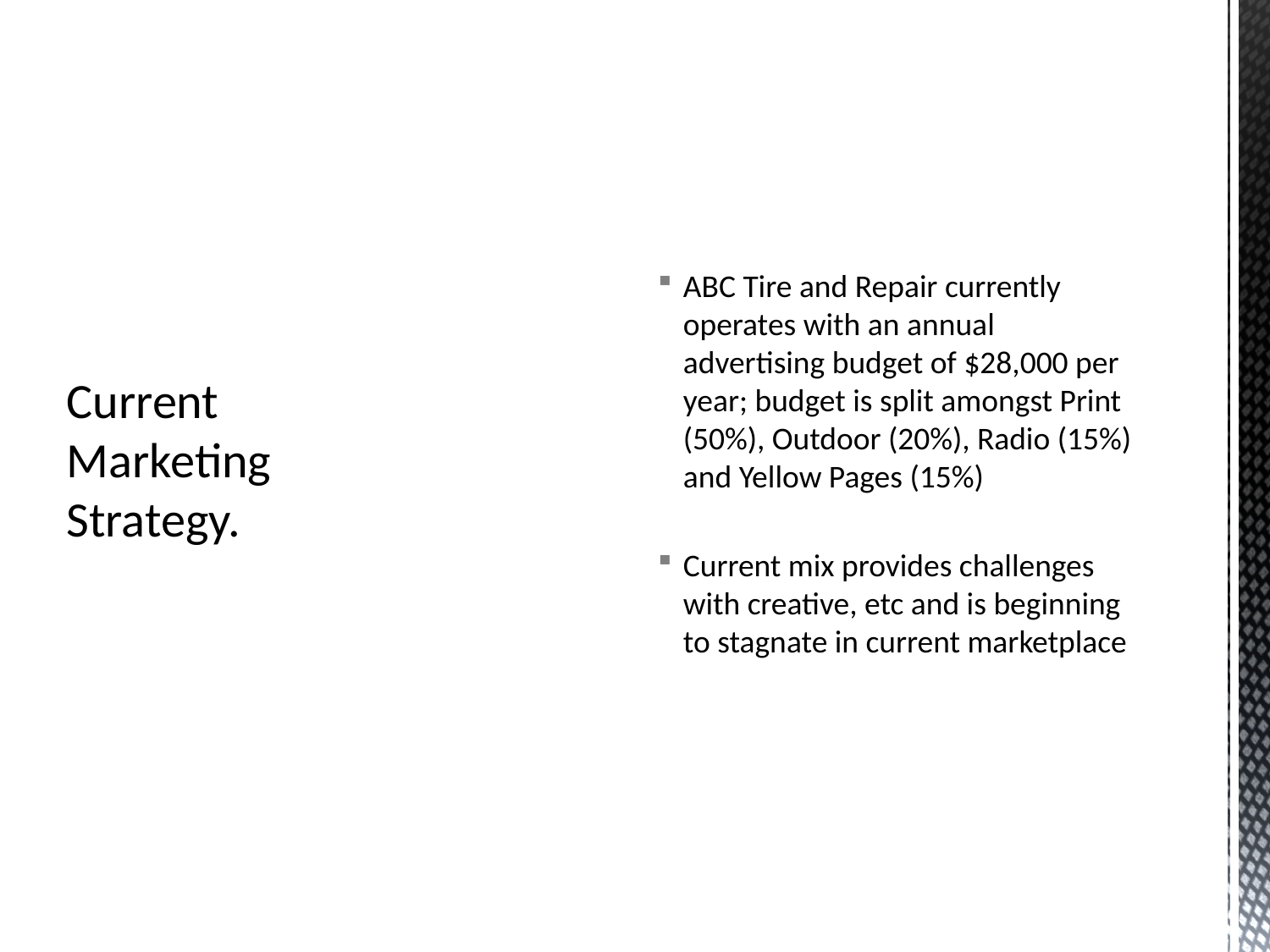

# Current Marketing Strategy.
ABC Tire and Repair currently operates with an annual advertising budget of $28,000 per year; budget is split amongst Print (50%), Outdoor (20%), Radio (15%) and Yellow Pages (15%)

Current mix provides challenges with creative, etc and is beginning to stagnate in current marketplace